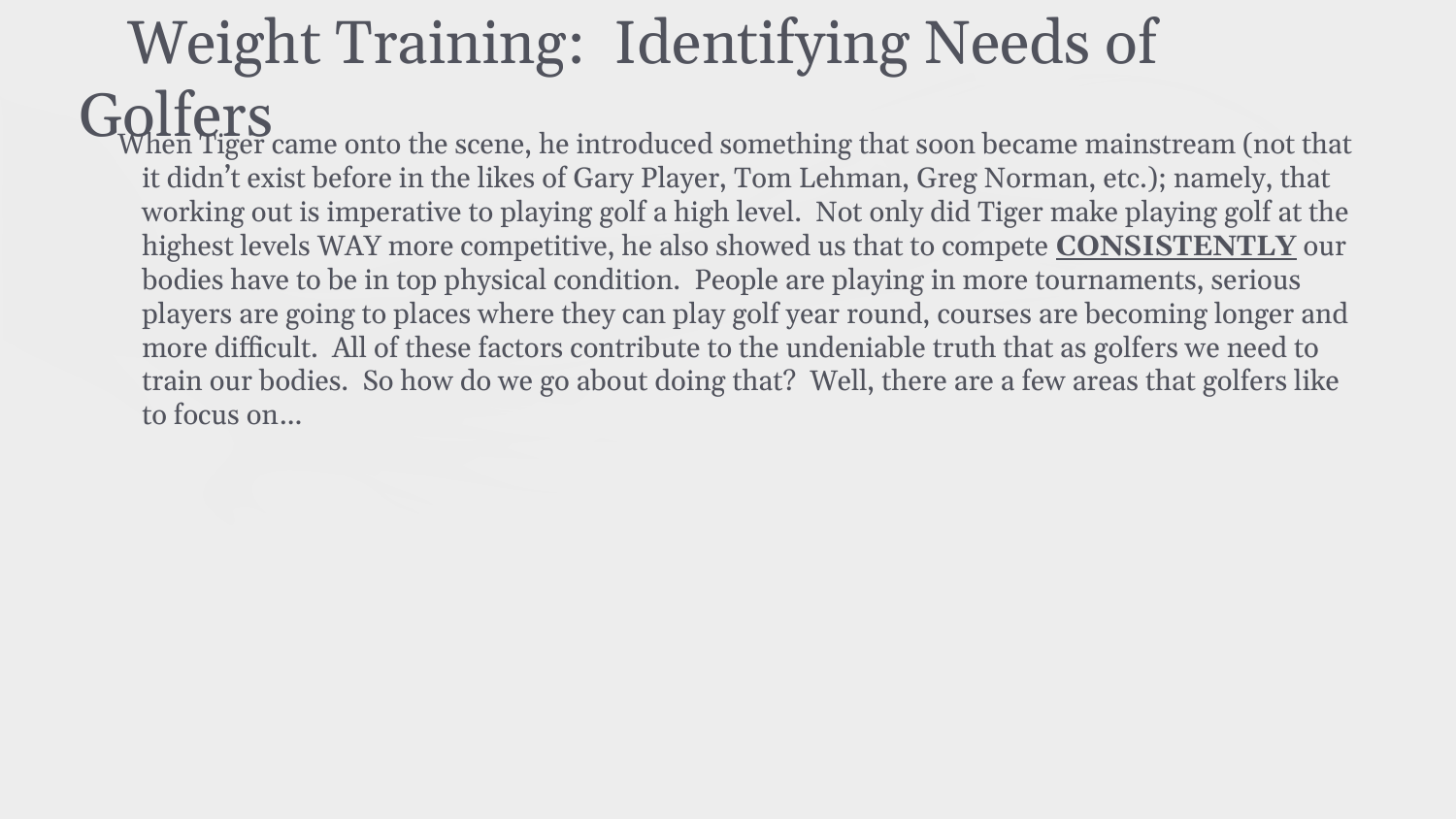

# Weight Training:  Identifying Needs of Golfers
When Tiger came onto the scene, he introduced something that soon became mainstream (not that it didn’t exist before in the likes of Gary Player, Tom Lehman, Greg Norman, etc.); namely, that working out is imperative to playing golf a high level.  Not only did Tiger make playing golf at the highest levels WAY more competitive, he also showed us that to compete CONSISTENTLY our bodies have to be in top physical condition.  People are playing in more tournaments, serious players are going to places where they can play golf year round, courses are becoming longer and more difficult.  All of these factors contribute to the undeniable truth that as golfers we need to train our bodies.  So how do we go about doing that?  Well, there are a few areas that golfers like to focus on…